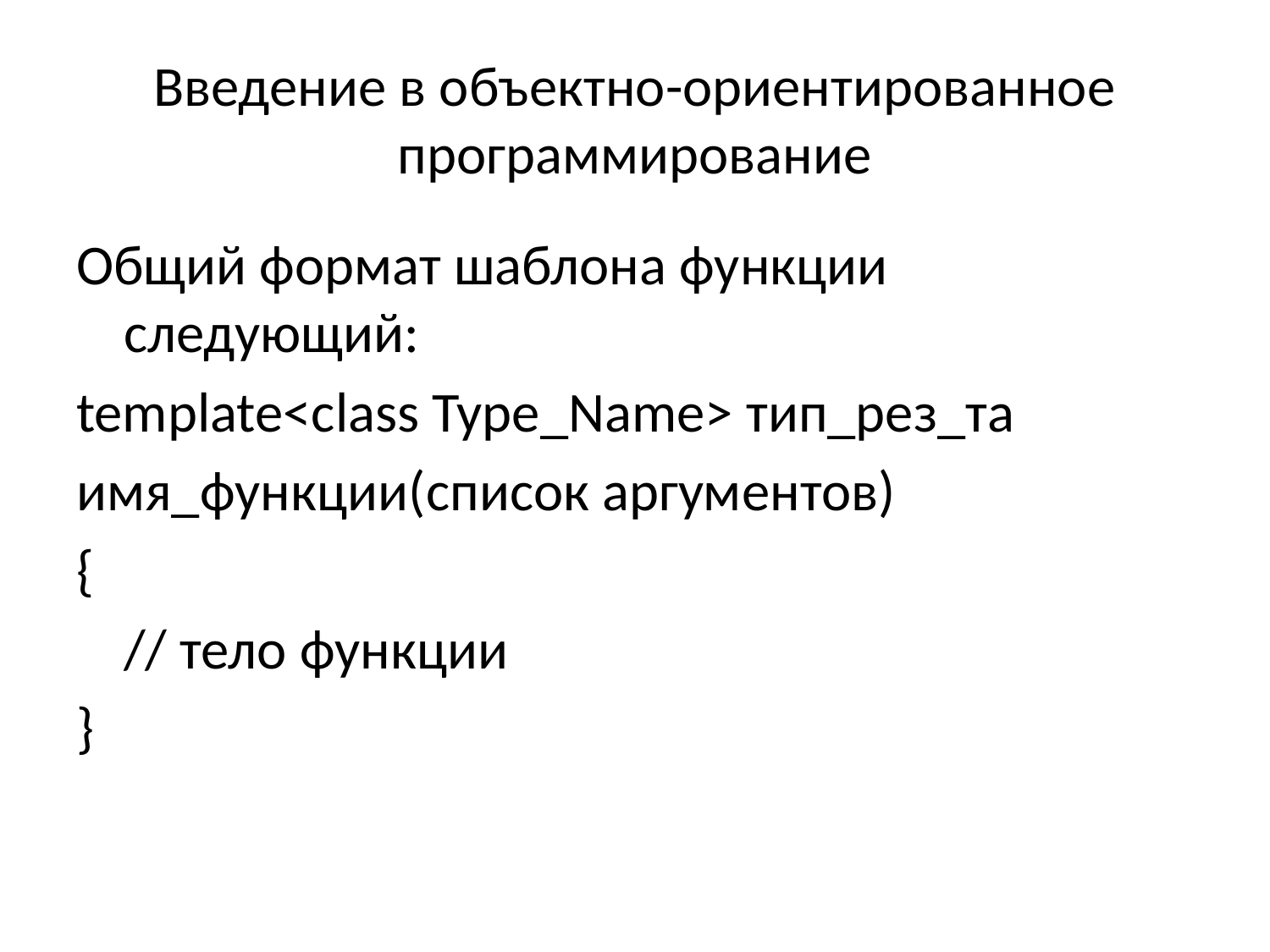

# Введение в объектно-ориентированное программирование
Общий формат шаблона функции следующий:
template<class Type_Name> тип_рез_та
имя_функции(список аргументов)
{
	// тело функции
}